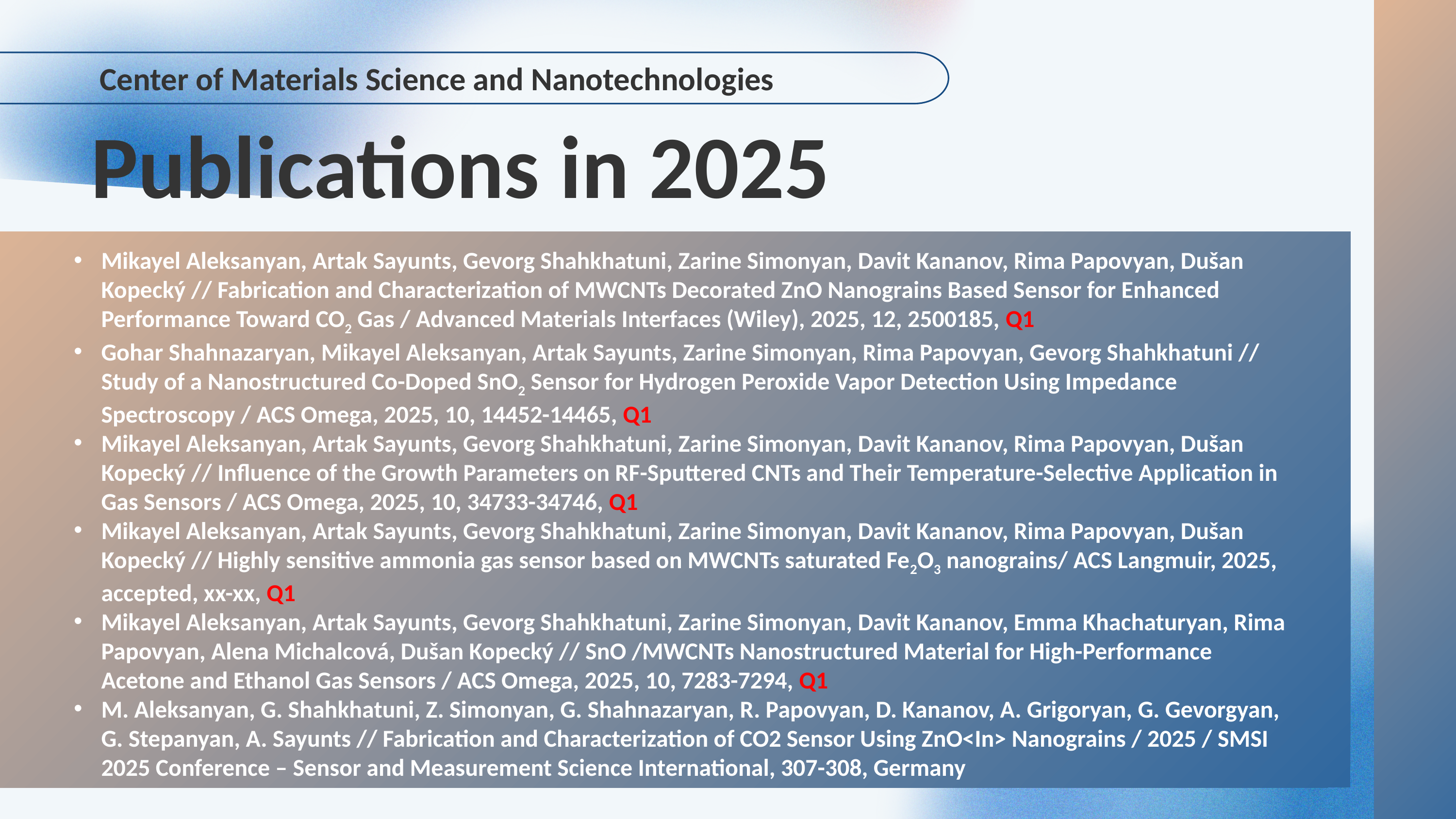

Center of Materials Science and Nanotechnologies
Publications in 2025

Mikayel Aleksanyan, Artak Sayunts, Gevorg Shahkhatuni, Zarine Simonyan, Davit Kananov, Rima Papovyan, Dušan Kopecký // Fabrication and Characterization of MWCNTs Decorated ZnO Nanograins Based Sensor for Enhanced Performance Toward CO2 Gas / Advanced Materials Interfaces (Wiley), 2025, 12, 2500185, Q1
Gohar Shahnazaryan, Mikayel Aleksanyan, Artak Sayunts, Zarine Simonyan, Rima Papovyan, Gevorg Shahkhatuni // Study of a Nanostructured Co-Doped SnO2 Sensor for Hydrogen Peroxide Vapor Detection Using Impedance Spectroscopy / ACS Omega, 2025, 10, 14452-14465, Q1
Mikayel Aleksanyan, Artak Sayunts, Gevorg Shahkhatuni, Zarine Simonyan, Davit Kananov, Rima Papovyan, Dušan Kopecký // Influence of the Growth Parameters on RF-Sputtered CNTs and Their Temperature-Selective Application in Gas Sensors / ACS Omega, 2025, 10, 34733-34746, Q1
Mikayel Aleksanyan, Artak Sayunts, Gevorg Shahkhatuni, Zarine Simonyan, Davit Kananov, Rima Papovyan, Dušan Kopecký // Highly sensitive ammonia gas sensor based on MWCNTs saturated Fe2O3 nanograins/ ACS Langmuir, 2025, accepted, xx-xx, Q1
Mikayel Aleksanyan, Artak Sayunts, Gevorg Shahkhatuni, Zarine Simonyan, Davit Kananov, Emma Khachaturyan, Rima Papovyan, Alena Michalcová, Dušan Kopecký // SnO /MWCNTs Nanostructured Material for High-Performance Acetone and Ethanol Gas Sensors / ACS Omega, 2025, 10, 7283-7294, Q1
M. Aleksanyan, G. Shahkhatuni, Z. Simonyan, G. Shahnazaryan, R. Papovyan, D. Kananov, A. Grigoryan, G. Gevorgyan, G. Stepanyan, A. Sayunts // Fabrication and Characterization of CO2 Sensor Using ZnO<In> Nanograins / 2025 / SMSI 2025 Conference – Sensor and Measurement Science International, 307-308, Germany